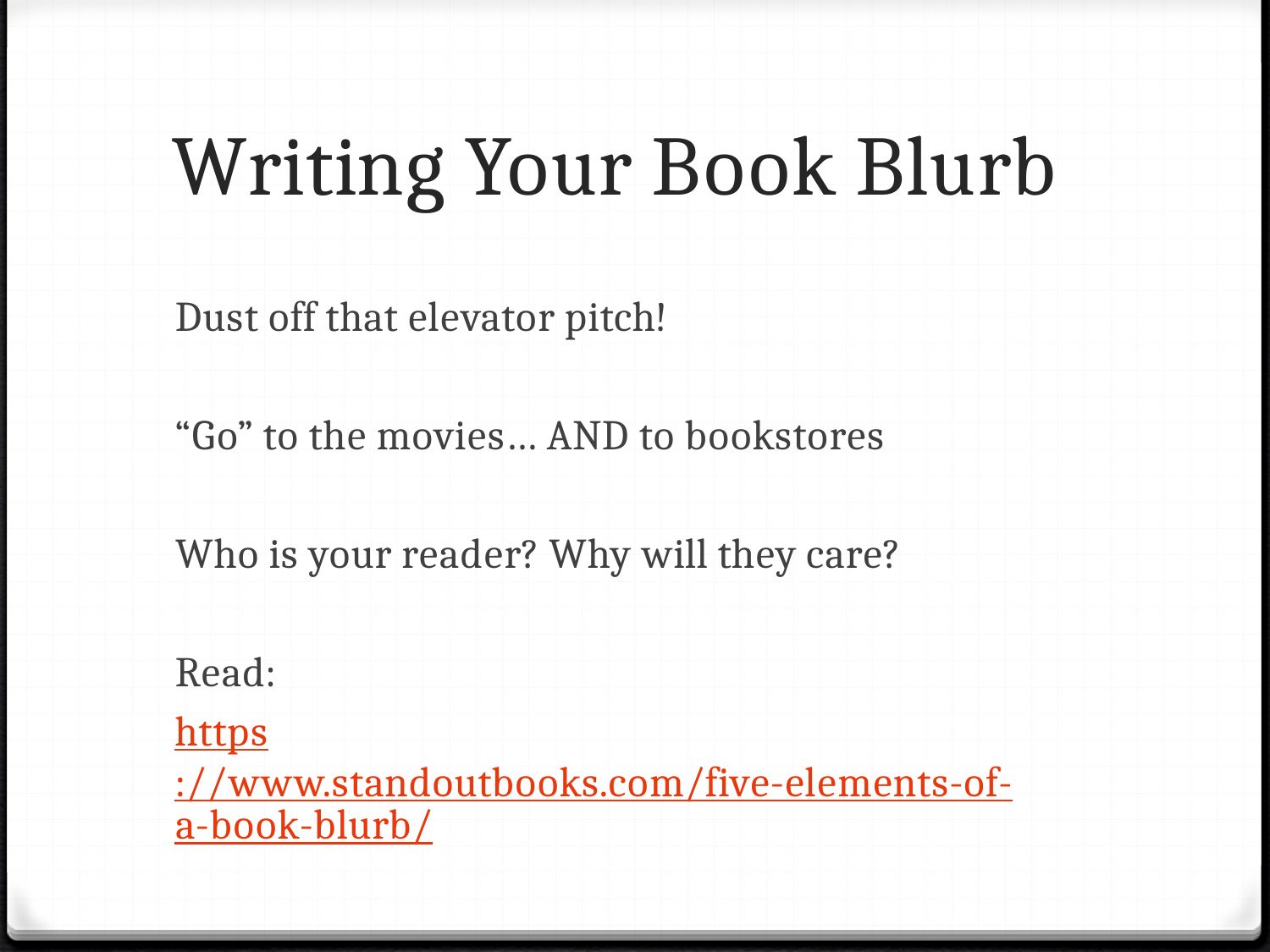

Writing Your Book Blurb
Dust off that elevator pitch!

“Go” to the movies… AND to bookstores

Who is your reader? Why will they care?

Read:
https://www.standoutbooks.com/five-elements-of-a-book-blurb/